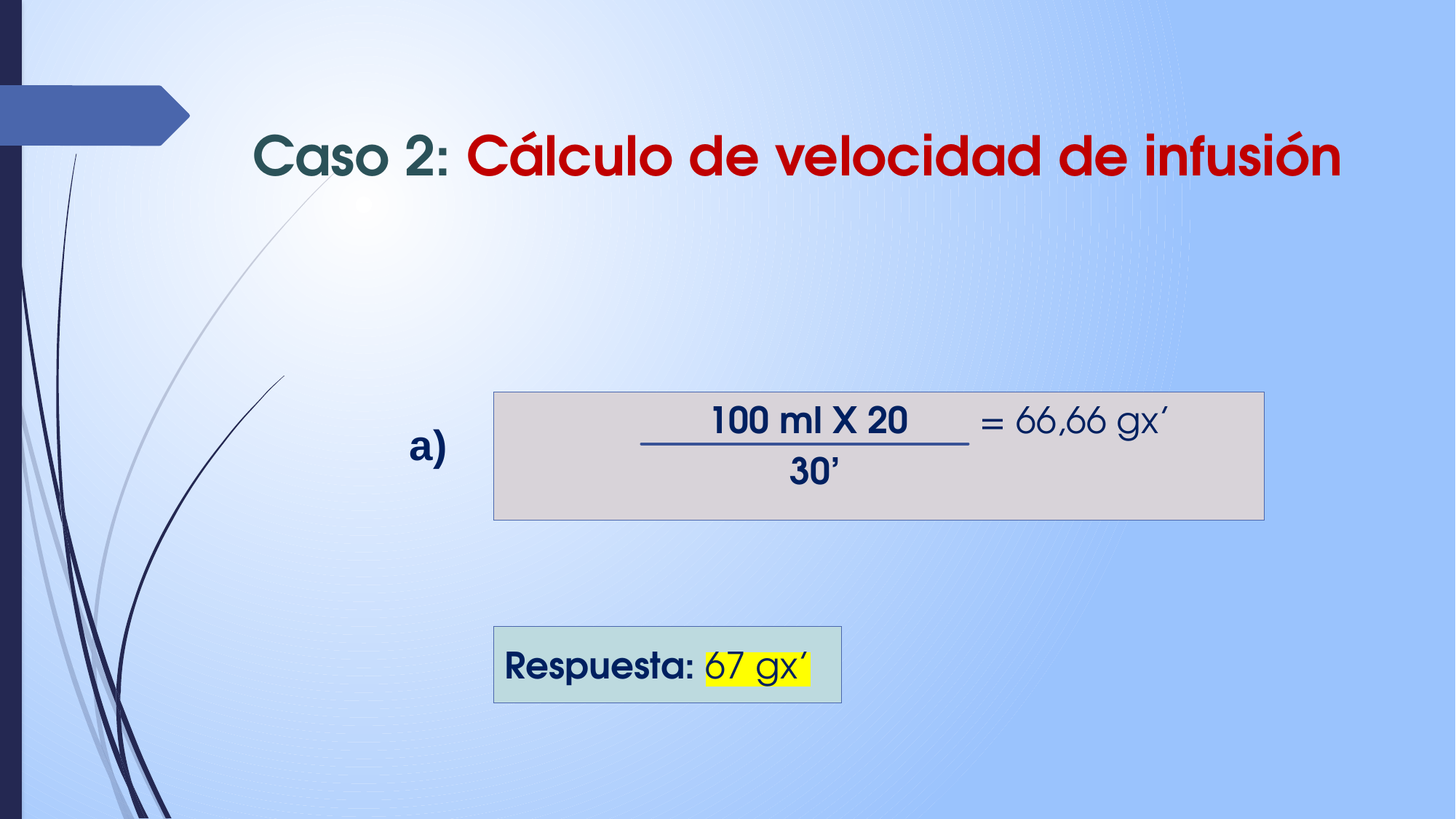

# Caso 2: Cálculo de velocidad de infusión

a)
                    100 ml X 20       = 66,66 gx’
                            30’
Respuesta: 67 gx’